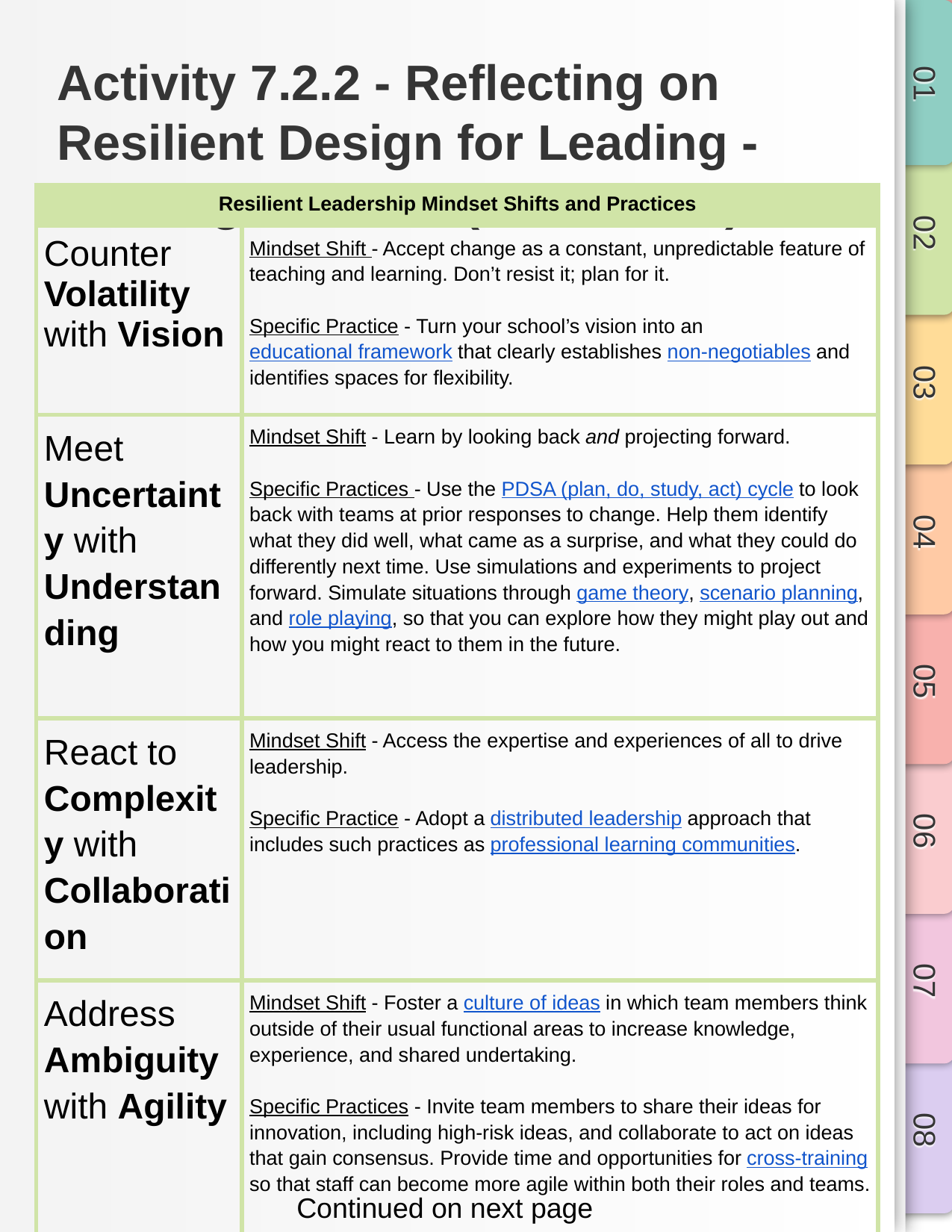

# Activity 7.2.2 - Reflecting on Resilient Design for Leading - Shifting Practice (Continued)

| Resilient Leadership Mindset Shifts and Practices |  |
| --- | --- |
| Counter Volatility with Vision | Mindset Shift - Accept change as a constant, unpredictable feature of teaching and learning. Don’t resist it; plan for it. Specific Practice - Turn your school’s vision into an educational framework that clearly establishes non-negotiables and identifies spaces for flexibility. |
| Meet Uncertainty with Understanding | Mindset Shift - Learn by looking back and projecting forward. Specific Practices - Use the PDSA (plan, do, study, act) cycle to look back with teams at prior responses to change. Help them identify what they did well, what came as a surprise, and what they could do differently next time. Use simulations and experiments to project forward. Simulate situations through game theory, scenario planning, and role playing, so that you can explore how they might play out and how you might react to them in the future. |
| React to Complexity with Collaboration | Mindset Shift - Access the expertise and experiences of all to drive leadership. Specific Practice - Adopt a distributed leadership approach that includes such practices as professional learning communities. |
| Address Ambiguity with Agility | Mindset Shift - Foster a culture of ideas in which team members think outside of their usual functional areas to increase knowledge, experience, and shared undertaking. Specific Practices - Invite team members to share their ideas for innovation, including high-risk ideas, and collaborate to act on ideas that gain consensus. Provide time and opportunities for cross-training so that staff can become more agile within both their roles and teams. |

Continued on next page